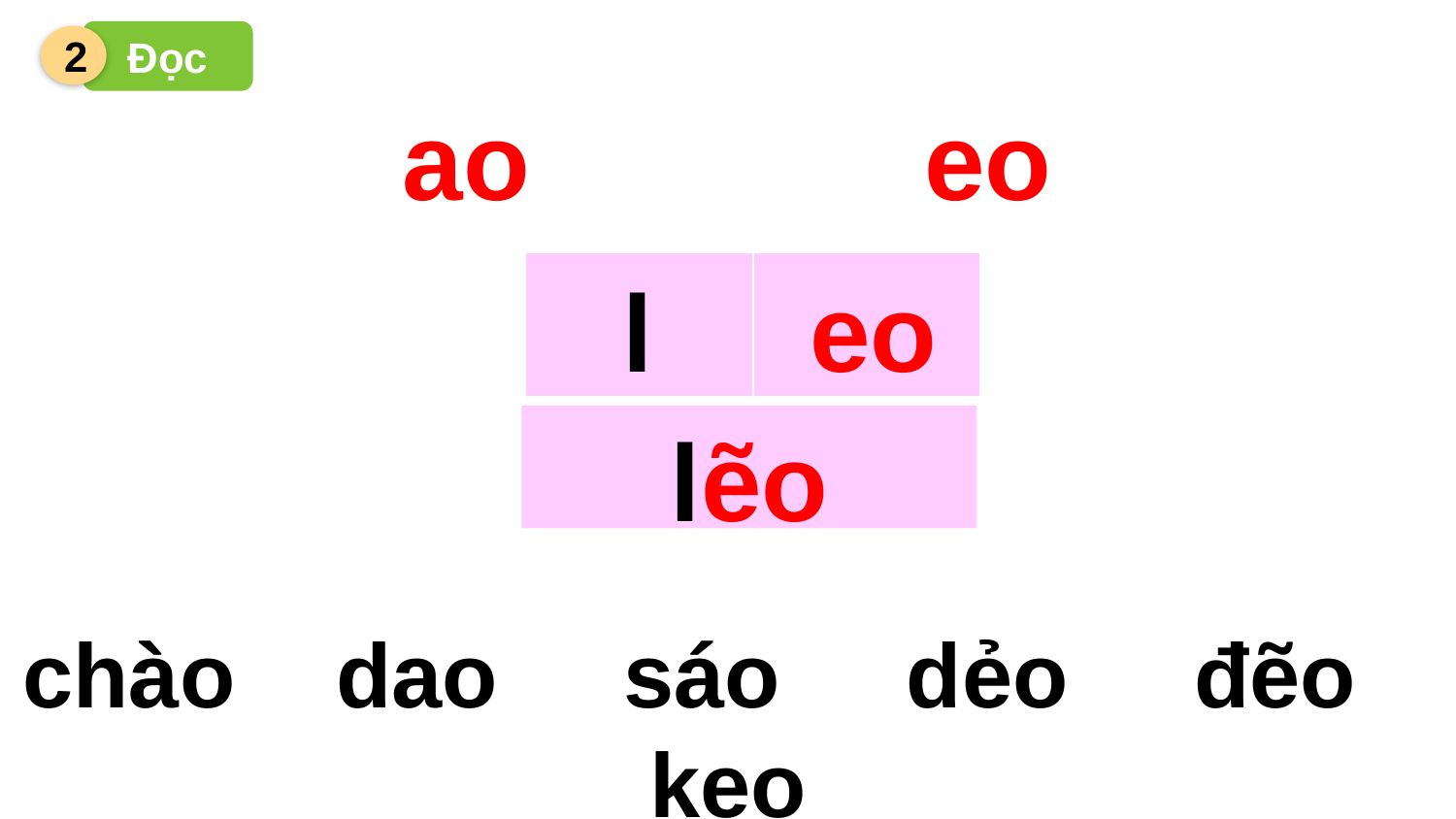

Đọc
2
ao
eo
|  |  |
| --- | --- |
l
eo
lẽo

chào    dao     sáo     dẻo     đẽo    kẹo